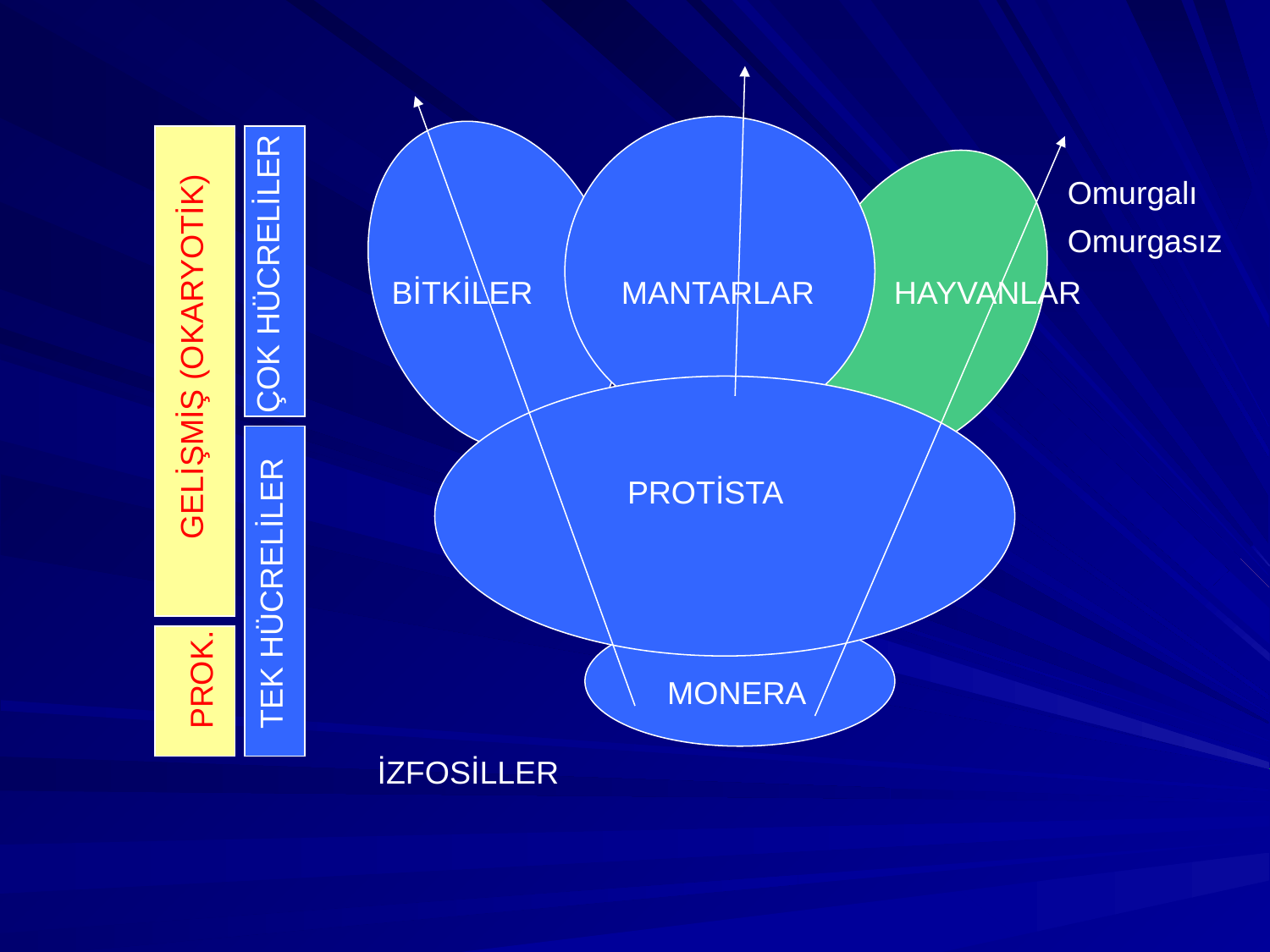

Omurgalı
Omurgasız
ÇOK HÜCRELİLER
     BİTKİLER          MANTARLAR         HAYVANLAR
GELİŞMİŞ (OKARYOTİK)

PROTİSTA
TEK HÜCRELİLER

PROK.
MONERA
İZFOSİLLER